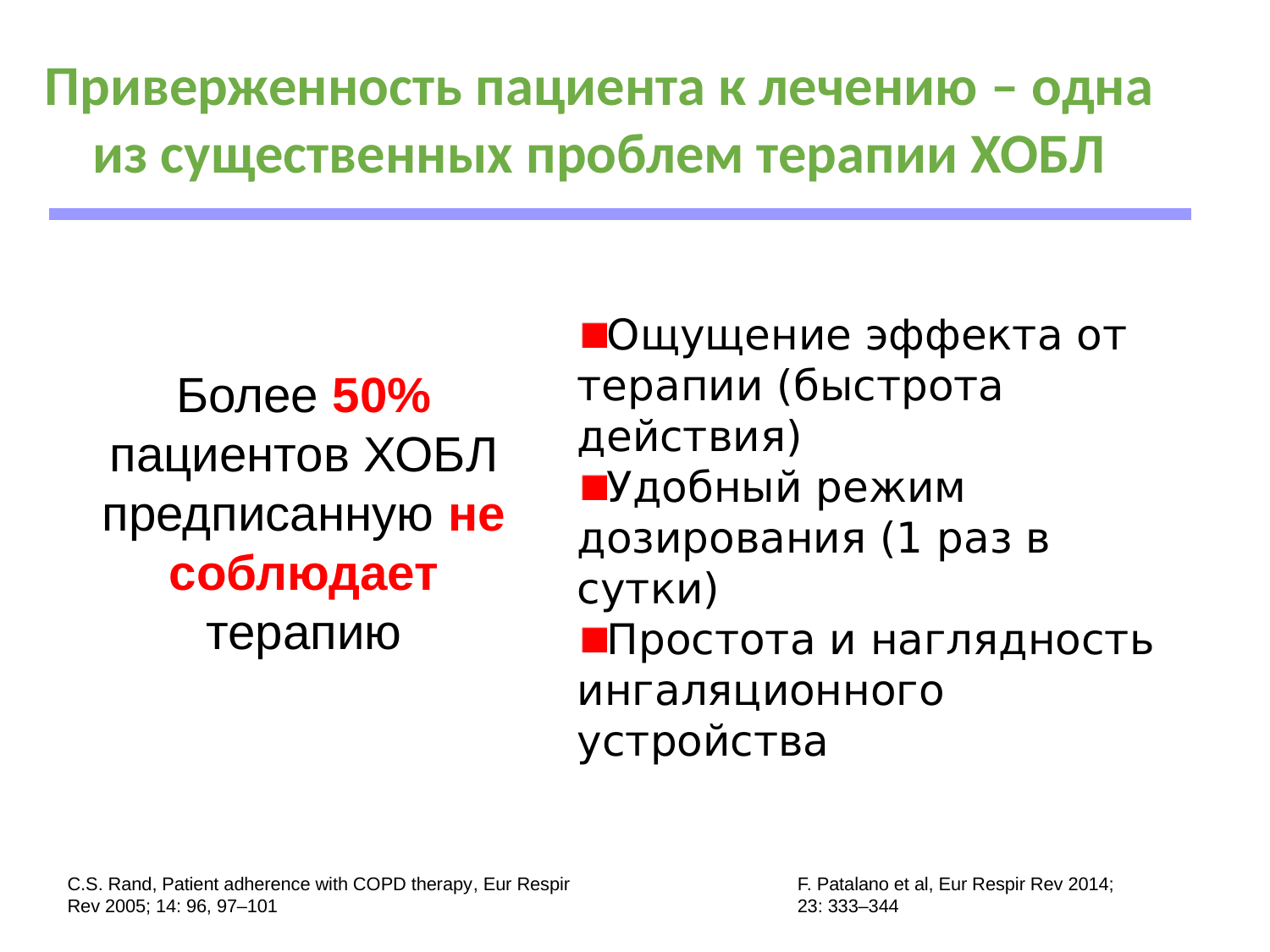

Приверженность пациента к лечению – одна из существенных проблем терапии ХОБЛ
Ощущение эффекта от терапии (быстрота действия)
Удобный режим дозирования (1 раз в сутки)
Простота и наглядность ингаляционного устройства
Более 50% пациентов ХОБЛ предписанную не соблюдает терапию
C.S. Rand, Patient adherence with COPD therapy, Eur Respir Rev 2005; 14: 96, 97–101
F. Patalano et al, Eur Respir Rev 2014; 23: 333–344